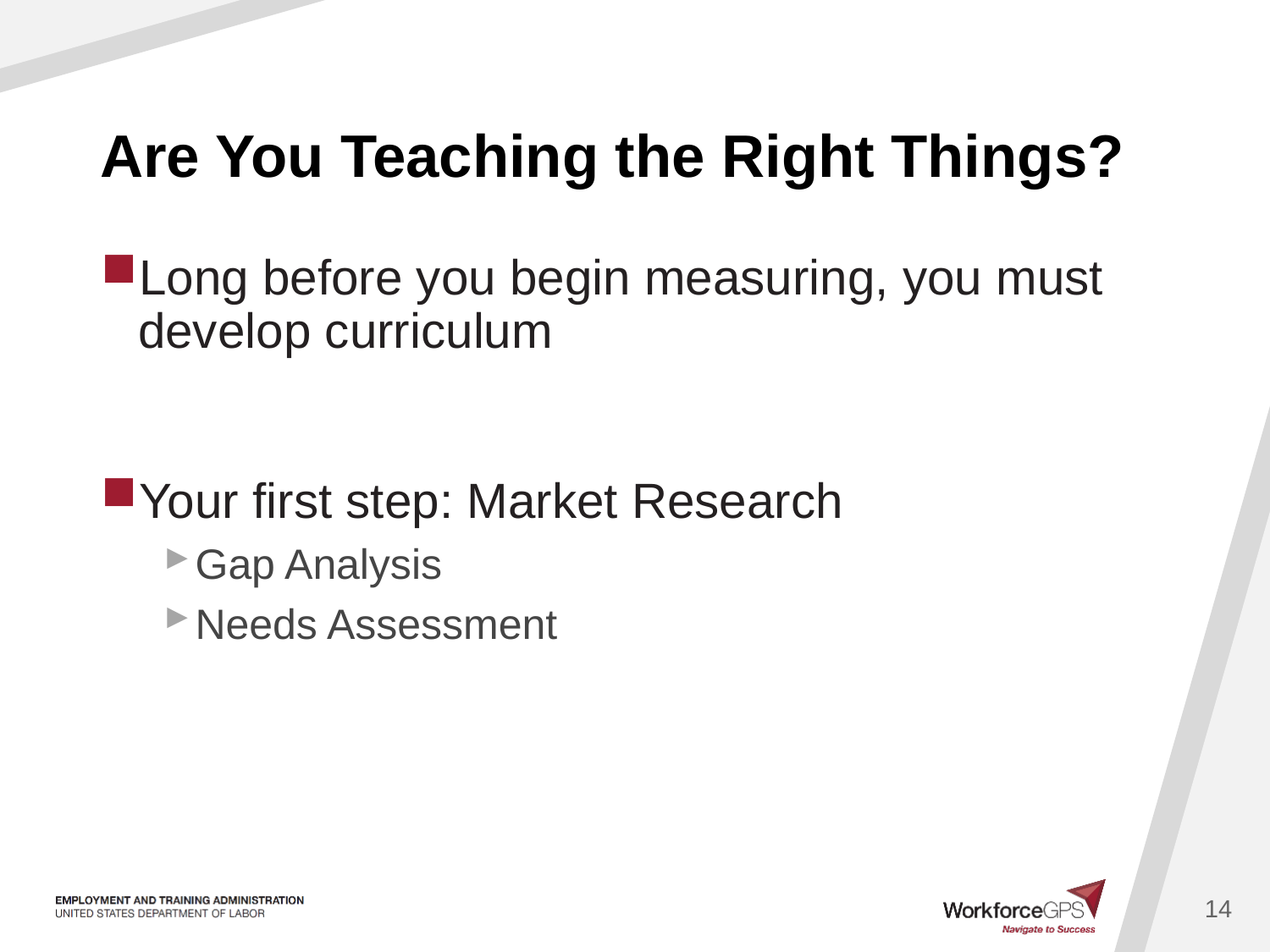

# Are You Teaching the Right Things?
Long before you begin measuring, you must develop curriculum

Your first step: Market Research
Gap Analysis
Needs Assessment

14